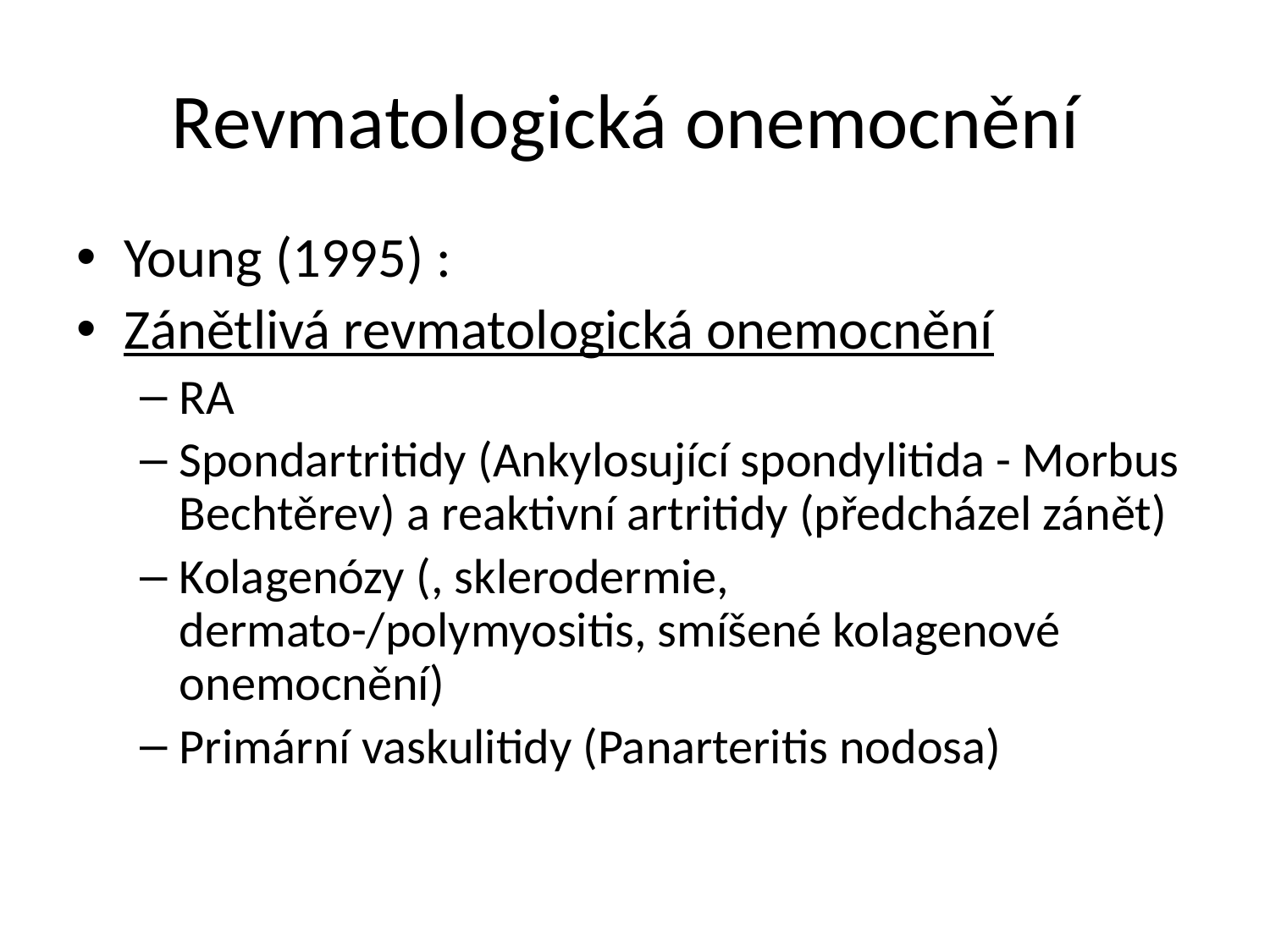

# Revmatologická onemocnění
Young (1995) :
Zánětlivá revmatologická onemocnění
RA
Spondartritidy (Ankylosující spondylitida - Morbus Bechtěrev) a reaktivní artritidy (předcházel zánět)
Kolagenózy (, sklerodermie, dermato-/polymyositis, smíšené kolagenové onemocnění)
Primární vaskulitidy (Panarteritis nodosa)